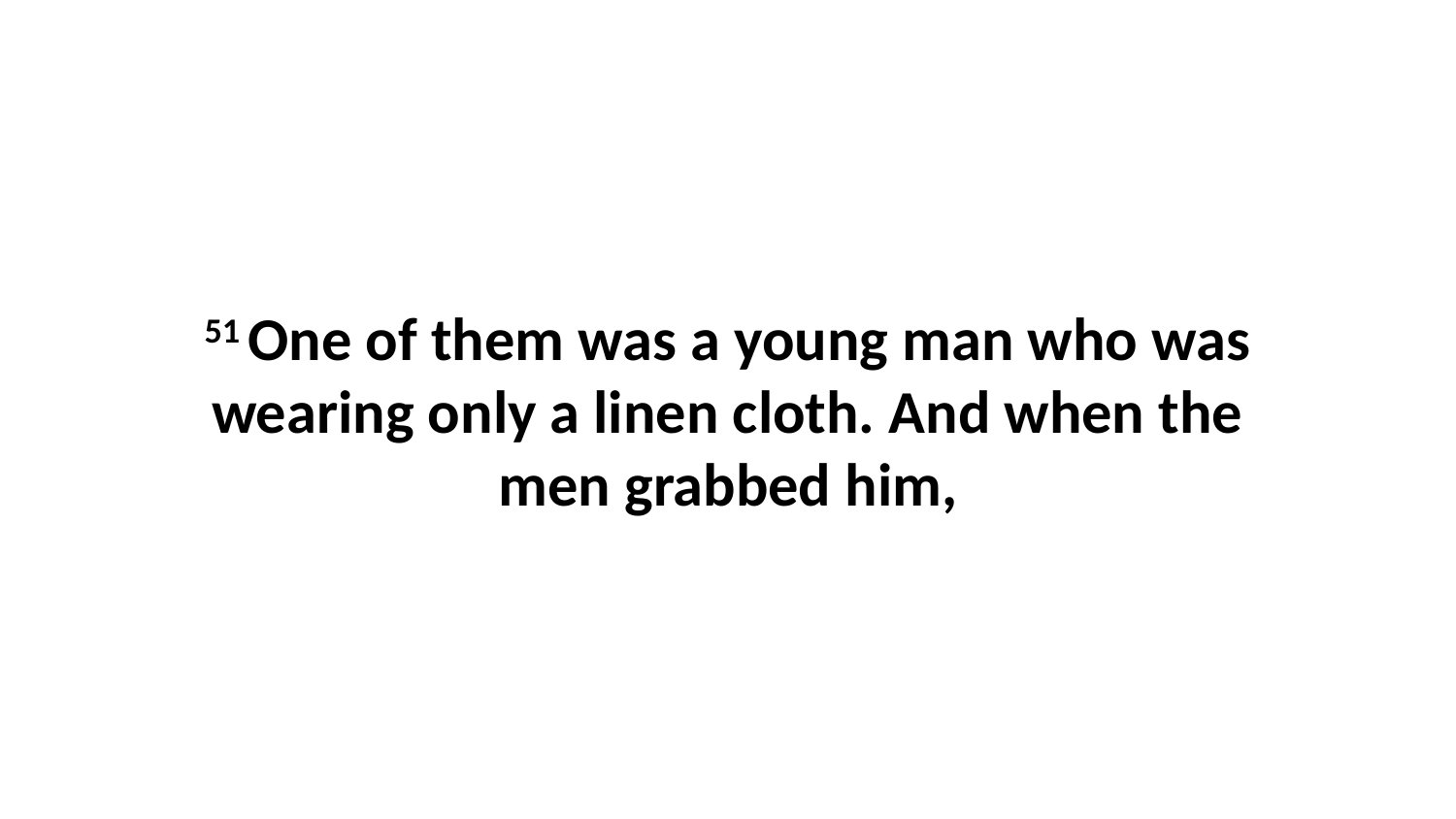

51 One of them was a young man who was wearing only a linen cloth. And when the men grabbed him,